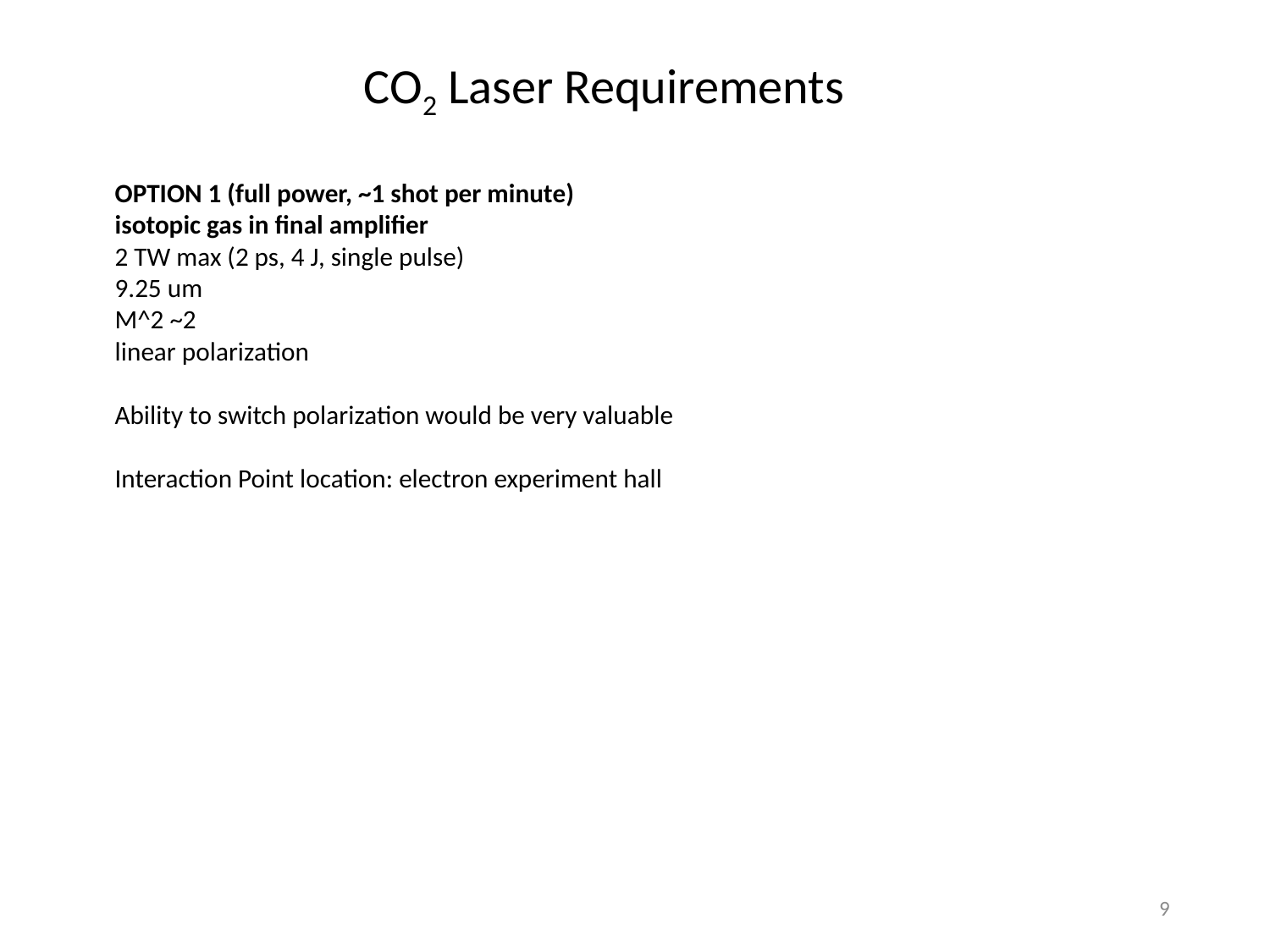

CO2 Laser Requirements

OPTION 1 (full power, ~1 shot per minute)
isotopic gas in final amplifier
2 TW max (2 ps, 4 J, single pulse)
9.25 um
M^2 ~2
linear polarization
Ability to switch polarization would be very valuable

Interaction Point location: electron experiment hall
9